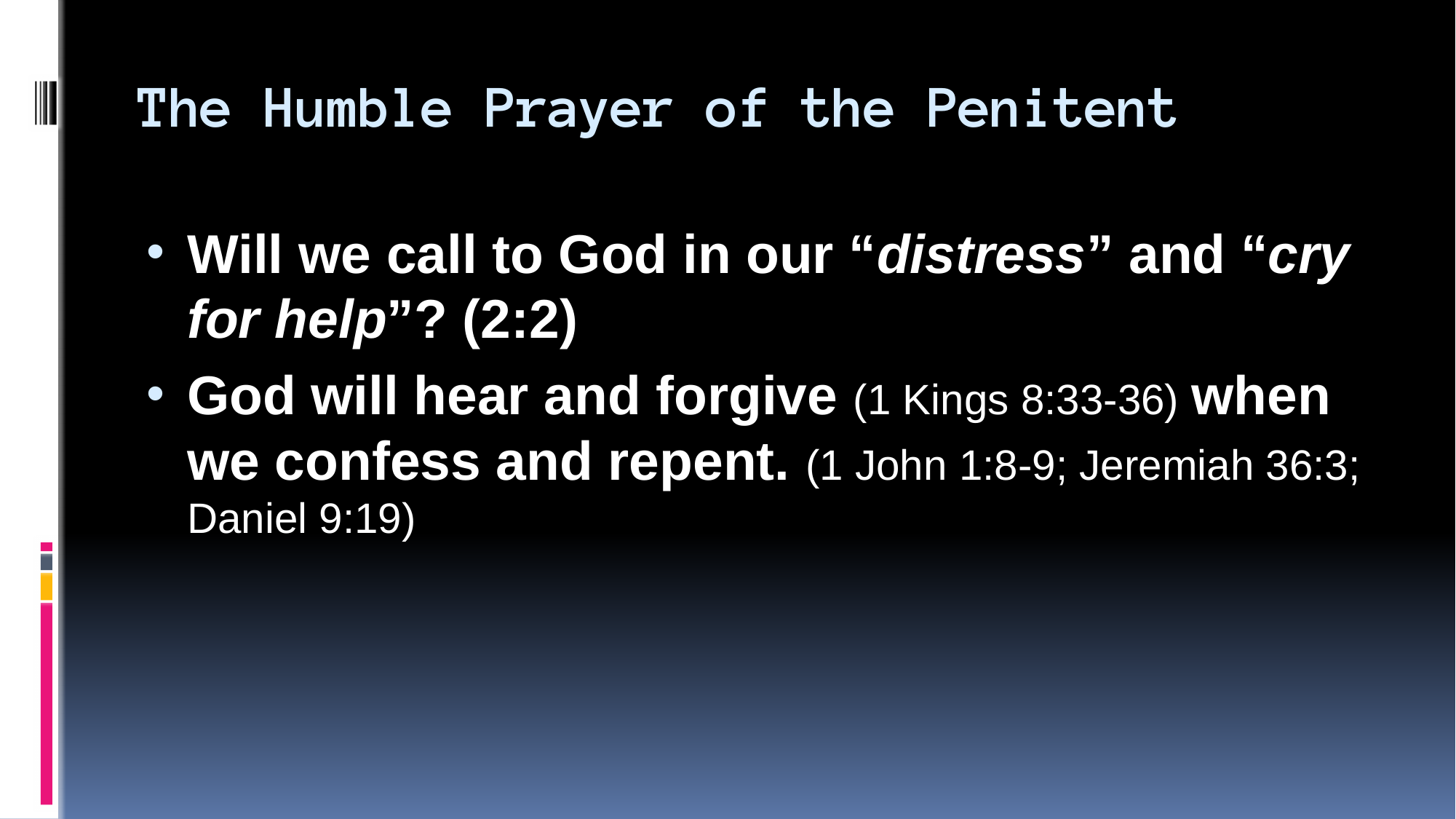

# The Humble Prayer of the Penitent
Will we call to God in our “distress” and “cry for help”? (2:2)
God will hear and forgive (1 Kings 8:33-36) when we confess and repent. (1 John 1:8-9; Jeremiah 36:3; Daniel 9:19)